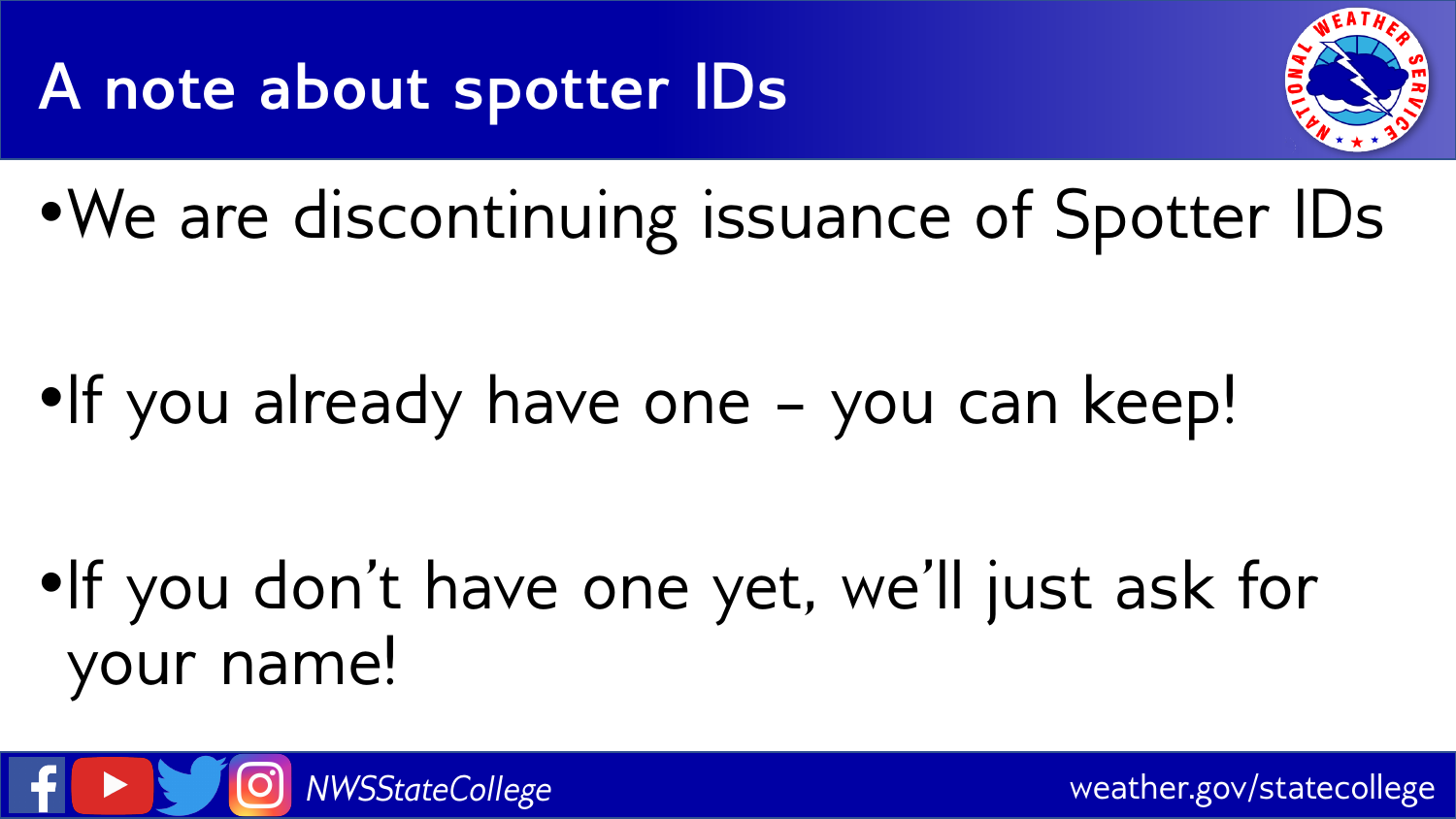

# A note about spotter IDs
We are discontinuing issuance of Spotter IDs

If you already have one – you can keep!

If you don’t have one yet, we’ll just ask for your name!